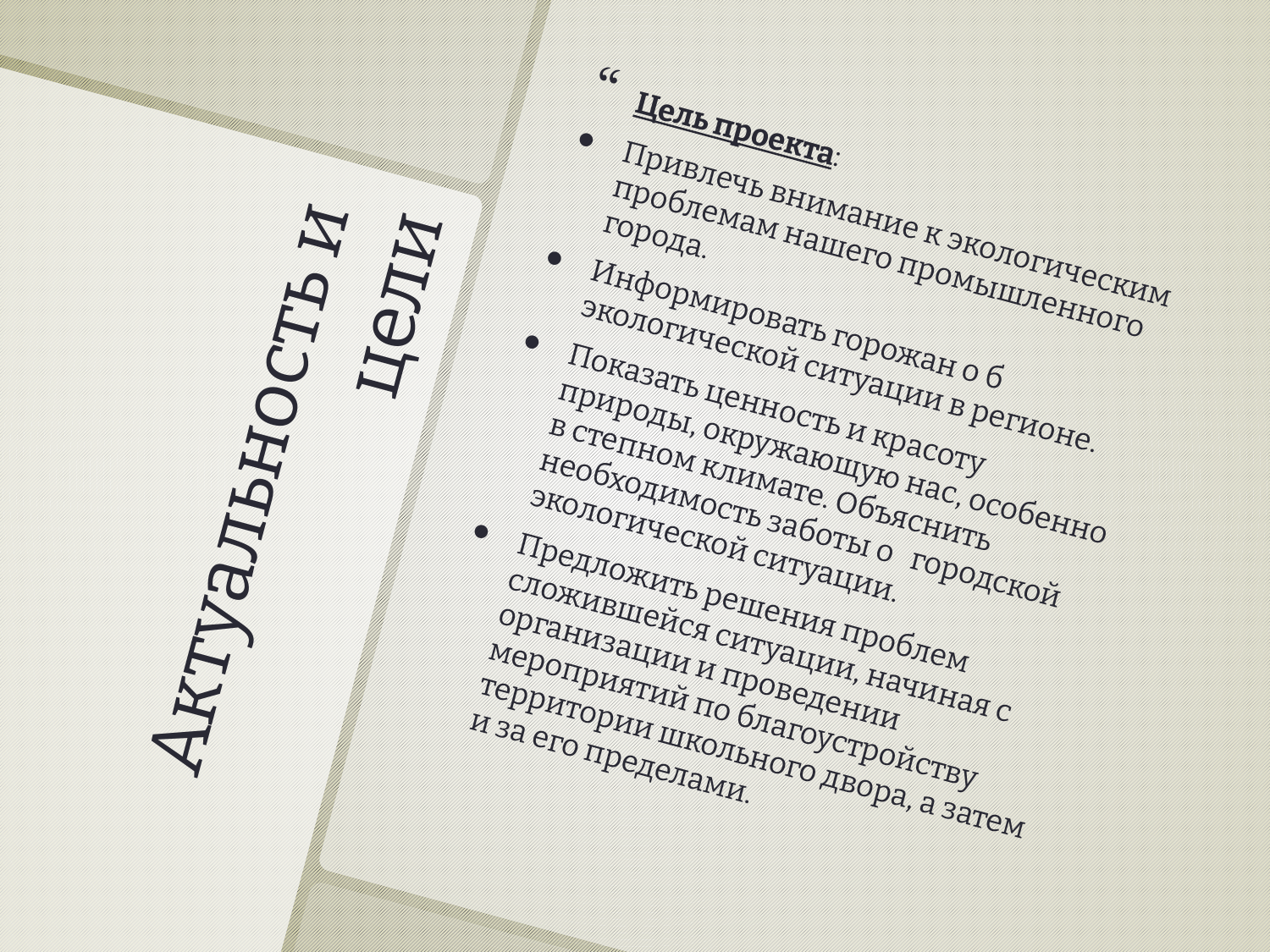

Цель проекта:
Привлечь внимание к экологическим проблемам нашего промышленного города.
Информировать горожан о б экологической ситуации в регионе.
Показать ценность и красоту природы, окружающую нас, особенно в степном климате. Объяснить необходимость заботы о   городской экологической ситуации.
Предложить решения проблем сложившейся ситуации, начиная с организации и проведении мероприятий по благоустройству территории школьного двора, а затем  и за его пределами.

# Актуальность и  цели